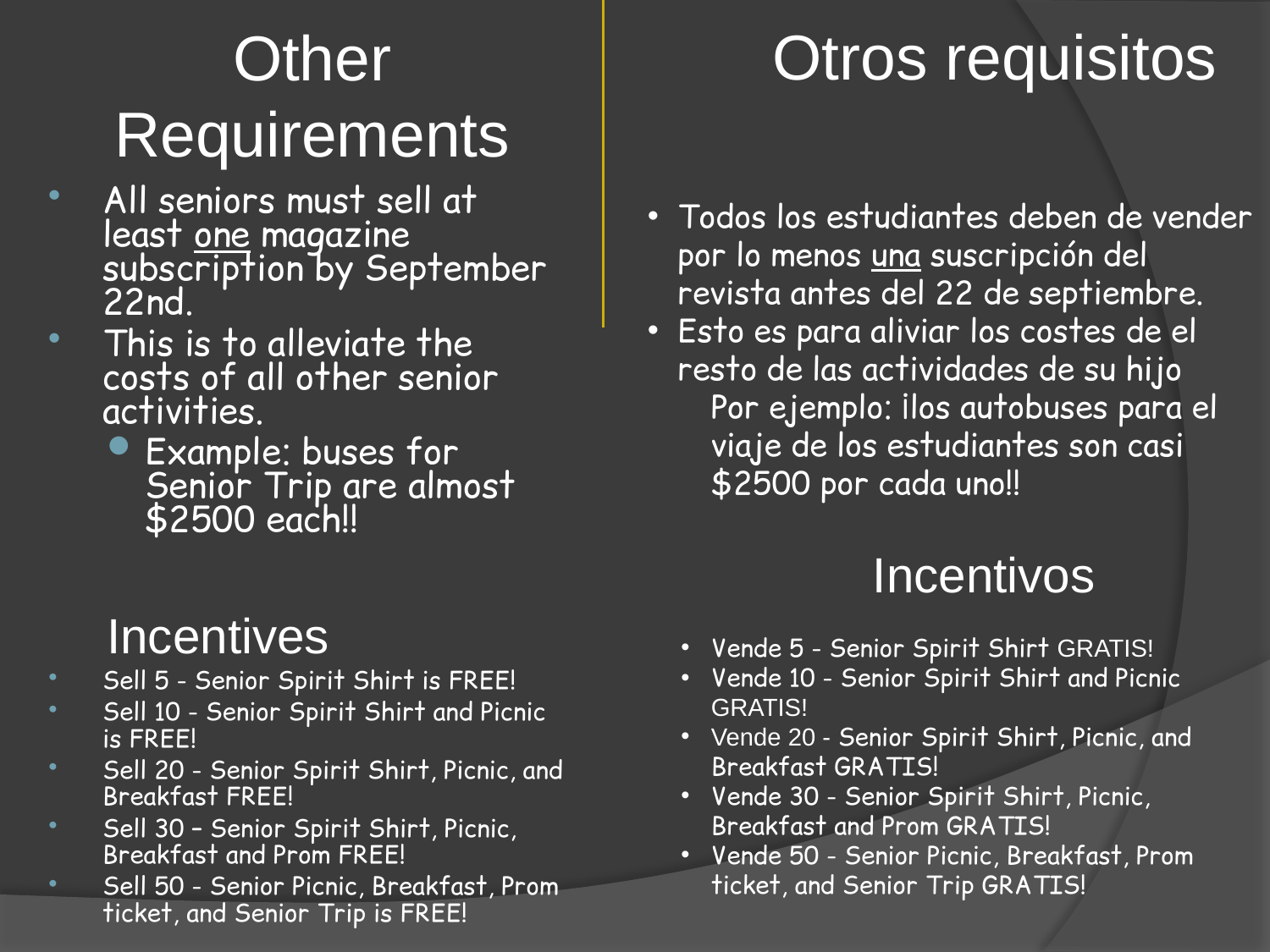

Otros requisitos
# Other Requirements
All seniors must sell at least one magazine subscription by September 22nd.
This is to alleviate the costs of all other senior activities.
Example: buses for Senior Trip are almost $2500 each!!

Incentives
Sell 5 - Senior Spirit Shirt is FREE!
Sell 10 - Senior Spirit Shirt and Picnic is FREE!
Sell 20 - Senior Spirit Shirt, Picnic, and Breakfast FREE!
Sell 30 – Senior Spirit Shirt, Picnic, Breakfast and Prom FREE!
Sell 50 - Senior Picnic, Breakfast, Prom ticket, and Senior Trip is FREE!
Todos los estudiantes deben de vender por lo menos una suscripción del revista antes del 22 de septiembre.
Esto es para aliviar los costes de el resto de las actividades de su hijo
Por ejemplo: ¡los autobuses para el viaje de los estudiantes son casi $2500 por cada uno!!

Incentivos

Vende 5 - Senior Spirit Shirt GRATIS!
Vende 10 - Senior Spirit Shirt and Picnic GRATIS!
Vende 20 - Senior Spirit Shirt, Picnic, and Breakfast GRATIS!
Vende 30 - Senior Spirit Shirt, Picnic, Breakfast and Prom GRATIS!
Vende 50 - Senior Picnic, Breakfast, Prom ticket, and Senior Trip GRATIS!